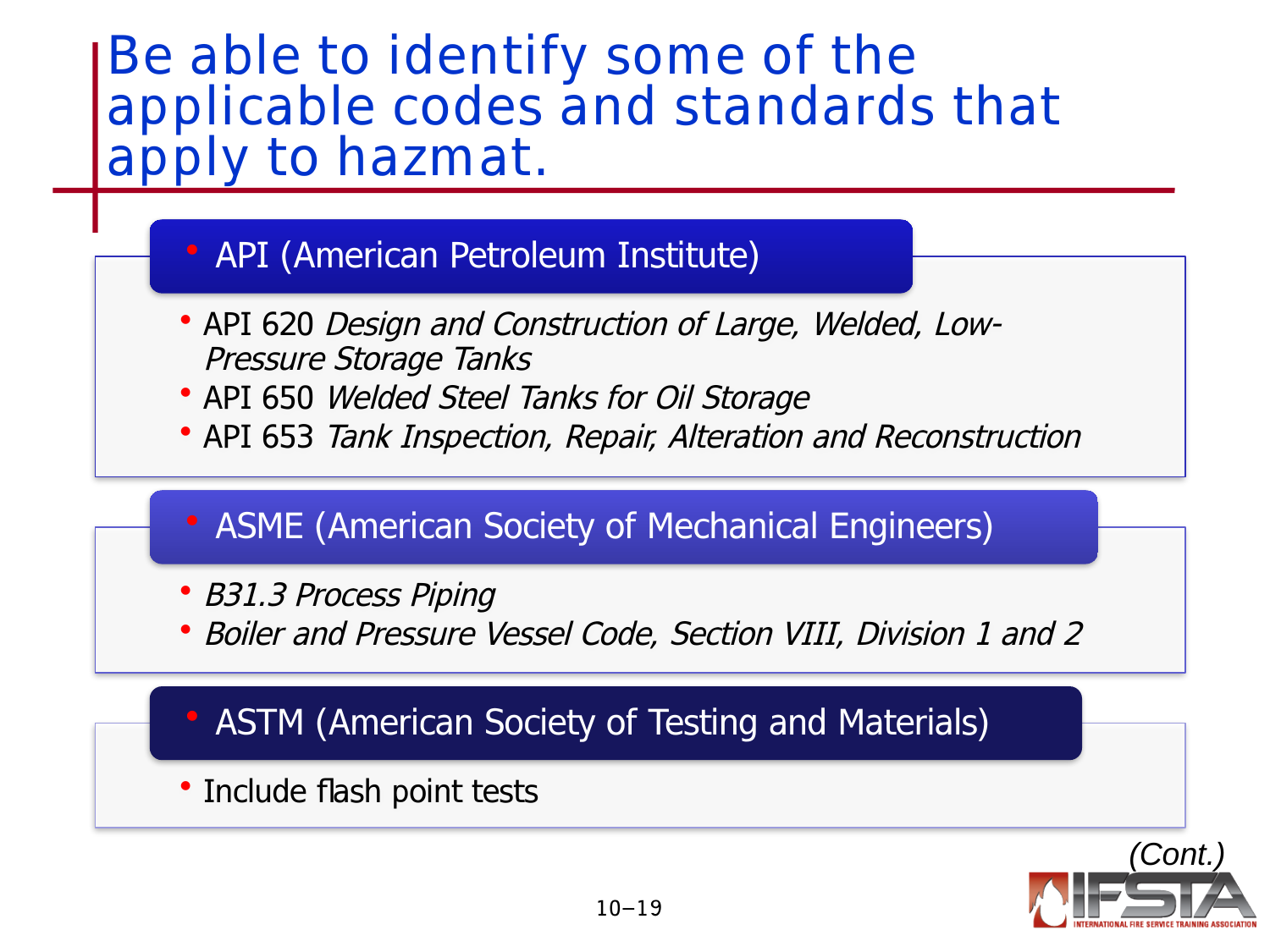

# Be able to identify some of the applicable codes and standards that apply to hazmat.
API 620 Design and Construction of Large, Welded, Low-Pressure Storage Tanks
API 650 Welded Steel Tanks for Oil Storage
API 653 Tank Inspection, Repair, Alteration and Reconstruction
API (American Petroleum Institute)
B31.3 Process Piping
Boiler and Pressure Vessel Code, Section VIII, Division 1 and 2
ASME (American Society of Mechanical Engineers)
Include flash point tests
ASTM (American Society of Testing and Materials)
(Cont.)
10–19